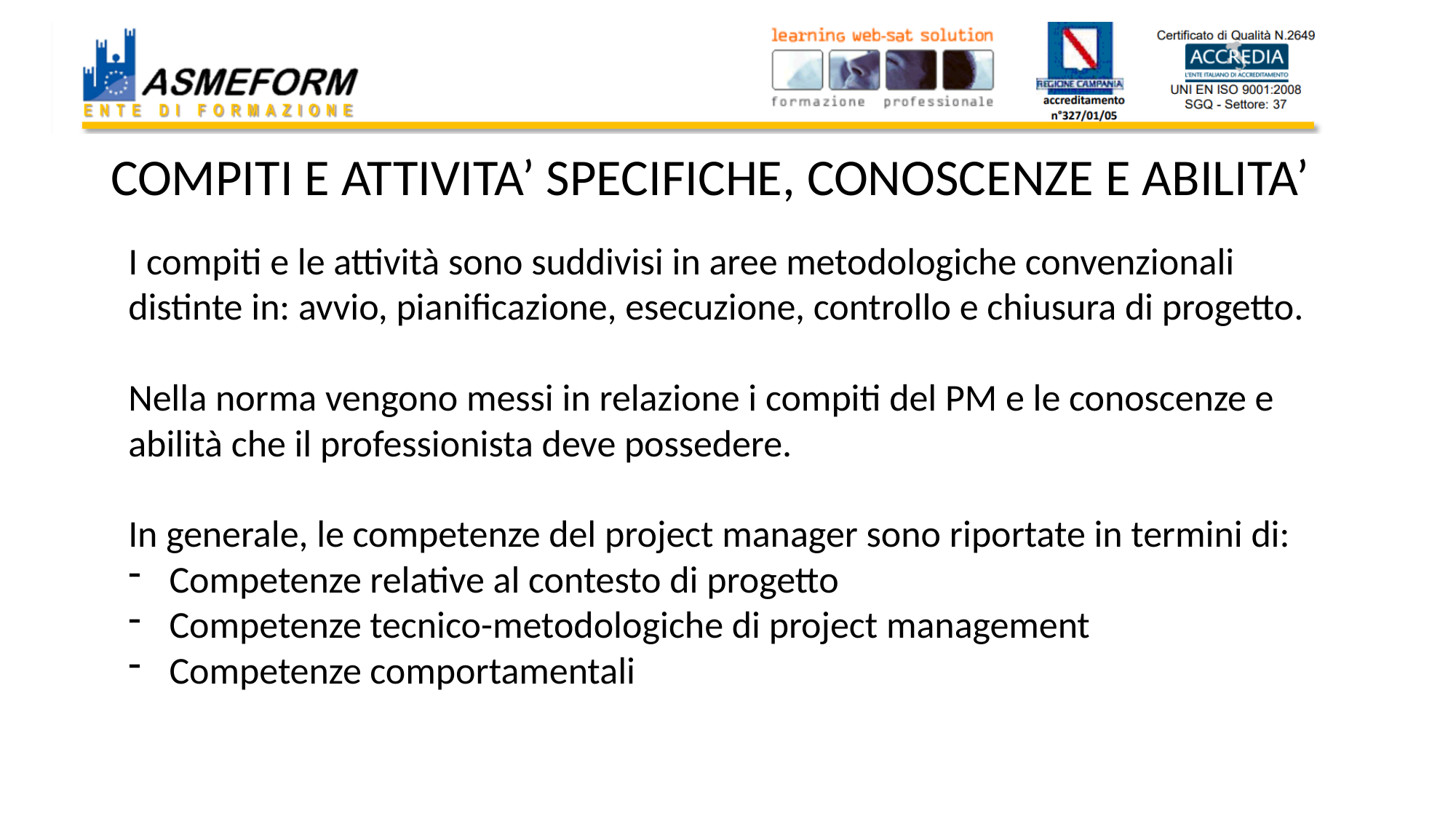

# COMPITI E ATTIVITA’ SPECIFICHE, CONOSCENZE E ABILITA’
I compiti e le attività sono suddivisi in aree metodologiche convenzionali distinte in: avvio, pianificazione, esecuzione, controllo e chiusura di progetto.

Nella norma vengono messi in relazione i compiti del PM e le conoscenze e abilità che il professionista deve possedere.

In generale, le competenze del project manager sono riportate in termini di:
Competenze relative al contesto di progetto
Competenze tecnico-metodologiche di project management
Competenze comportamentali